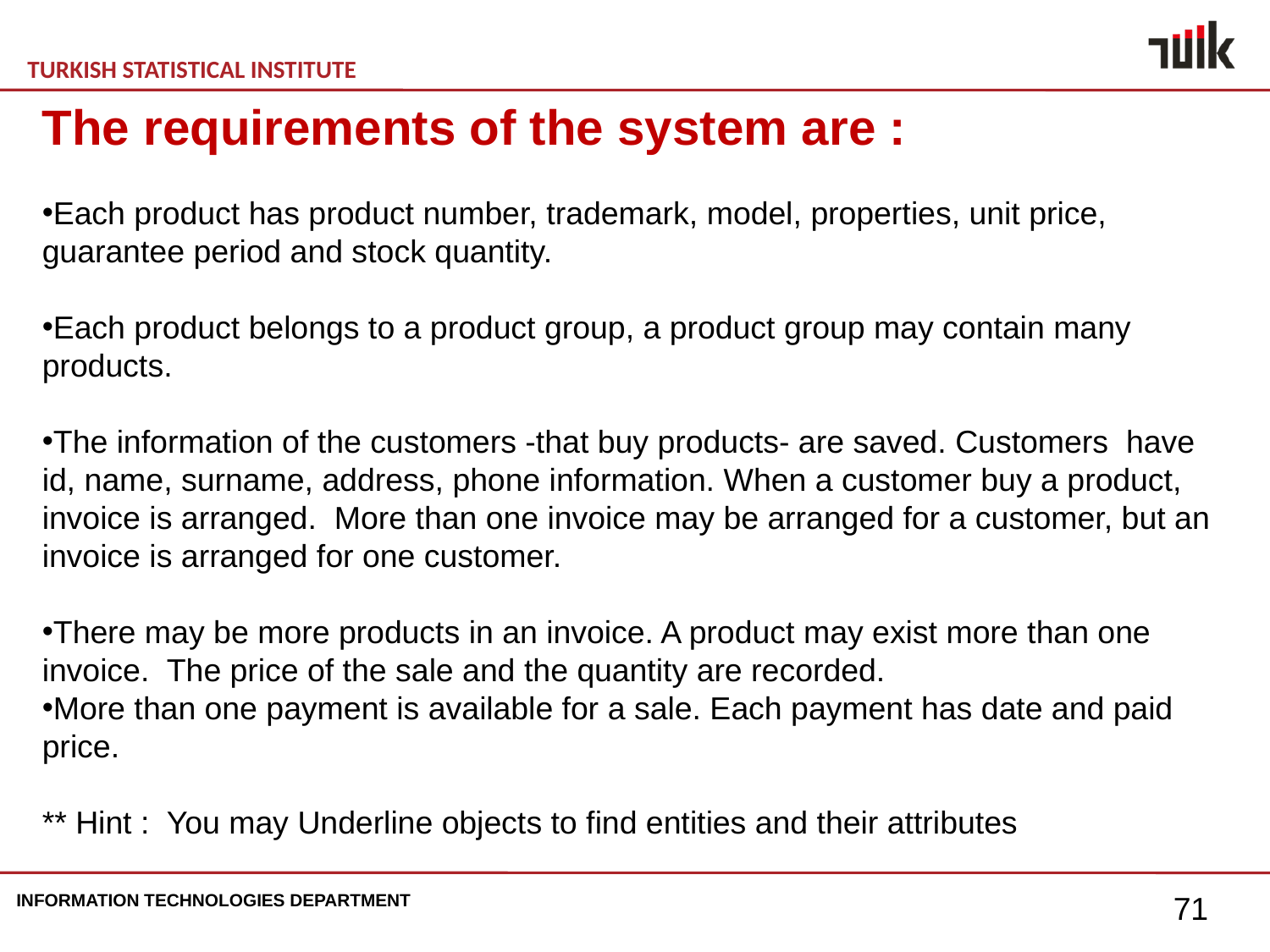

The requirements of the system are :

Each product has product number, trademark, model, properties, unit price, guarantee period and stock quantity.

Each product belongs to a product group, a product group may contain many products.

The information of the customers -that buy products- are saved. Customers  have id, name, surname, address, phone information. When a customer buy a product, invoice is arranged.  More than one invoice may be arranged for a customer, but an invoice is arranged for one customer.

There may be more products in an invoice. A product may exist more than one invoice.  The price of the sale and the quantity are recorded.
More than one payment is available for a sale. Each payment has date and paid price.

** Hint :  You may Underline objects to find entities and their attributes